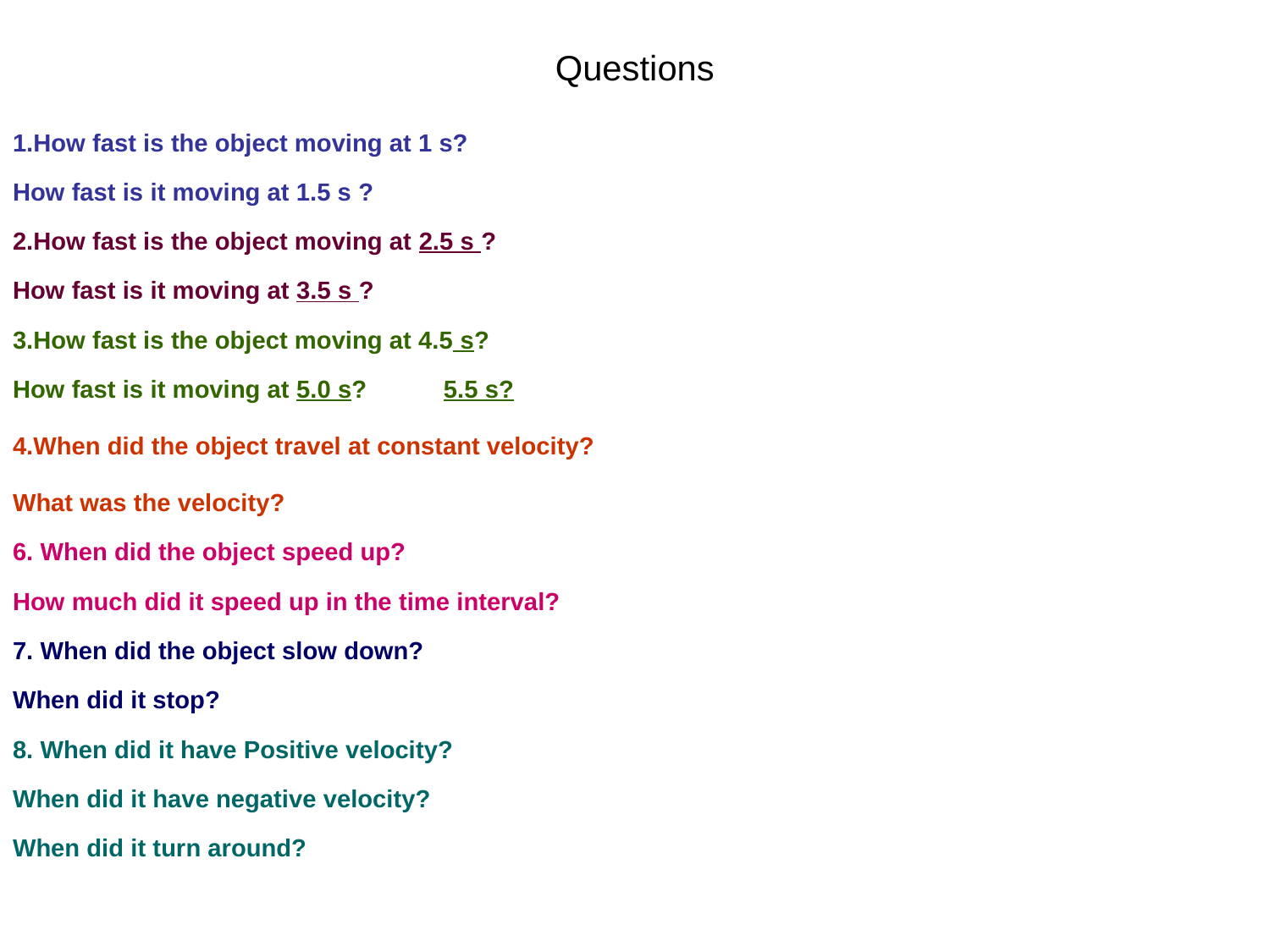

# Questions
1.How fast is the object moving at 1 s?
How fast is it moving at 1.5 s ?
2.How fast is the object moving at 2.5 s ?
How fast is it moving at 3.5 s ?
3.How fast is the object moving at 4.5 s?
How fast is it moving at 5.0 s?           5.5 s?
4.When did the object travel at constant velocity?
What was the velocity?
6. When did the object speed up?
How much did it speed up in the time interval?
7. When did the object slow down?
When did it stop?
8. When did it have Positive velocity?
When did it have negative velocity?
When did it turn around?